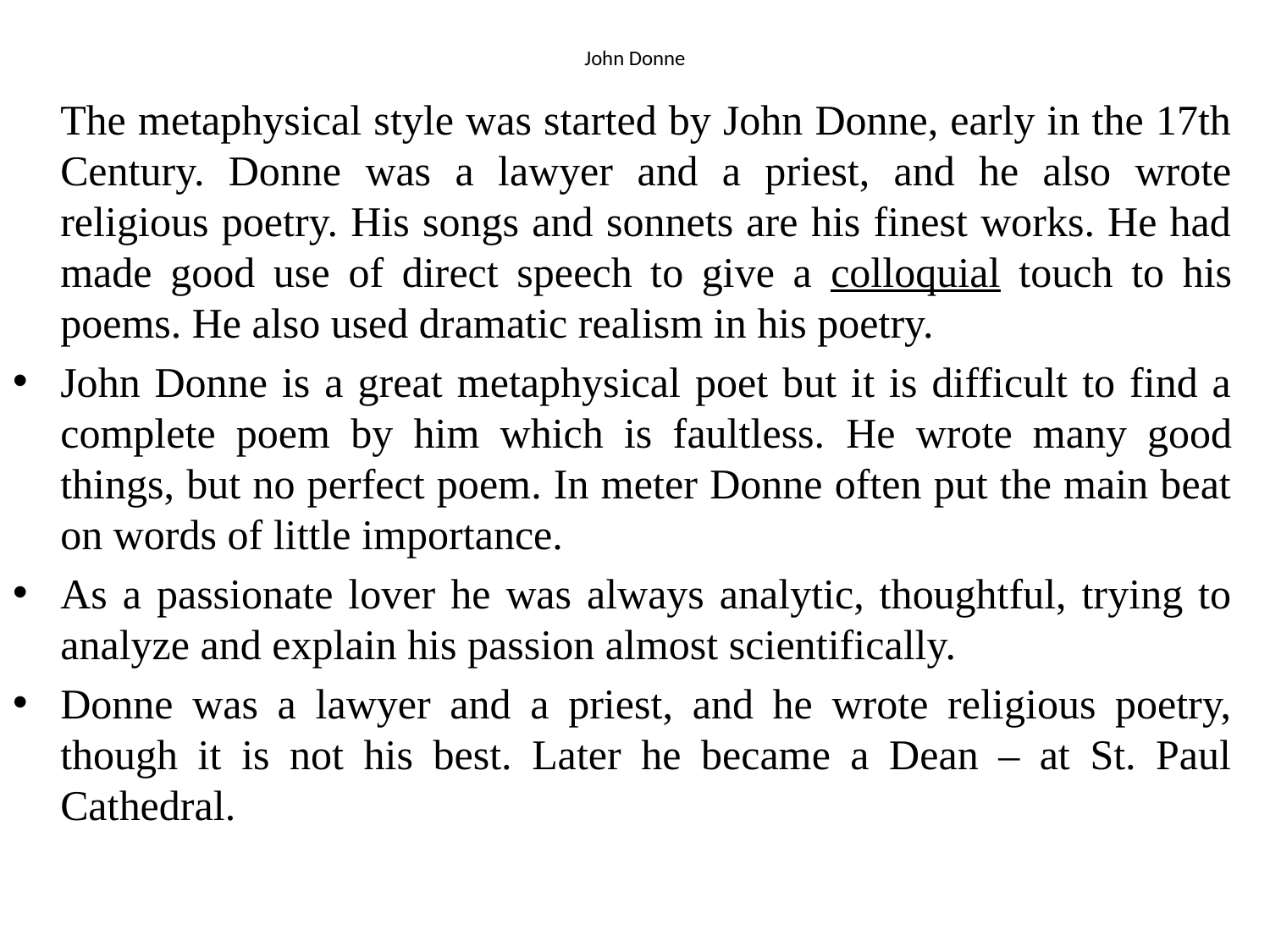

# John Donne
The metaphysical style was started by John Donne, early in the 17th Century. Donne was a lawyer and a priest, and he also wrote religious poetry. His songs and sonnets are his finest works. He had made good use of direct speech to give a colloquial touch to his poems. He also used dramatic realism in his poetry.
John Donne is a great metaphysical poet but it is difficult to find a complete poem by him which is faultless. Не wrote many good things, but no perfect poem. In meter Donne often put the main beat on words of little importance.
As a passionate lover he was always analytic, thoughtful, trying to analyze and explain his passion almost scientifically.
Donne was a lawyer and a priest, and he wrote religious poetry, though it is not his best. Later he became a Dean – at St. Paul Cathedral.